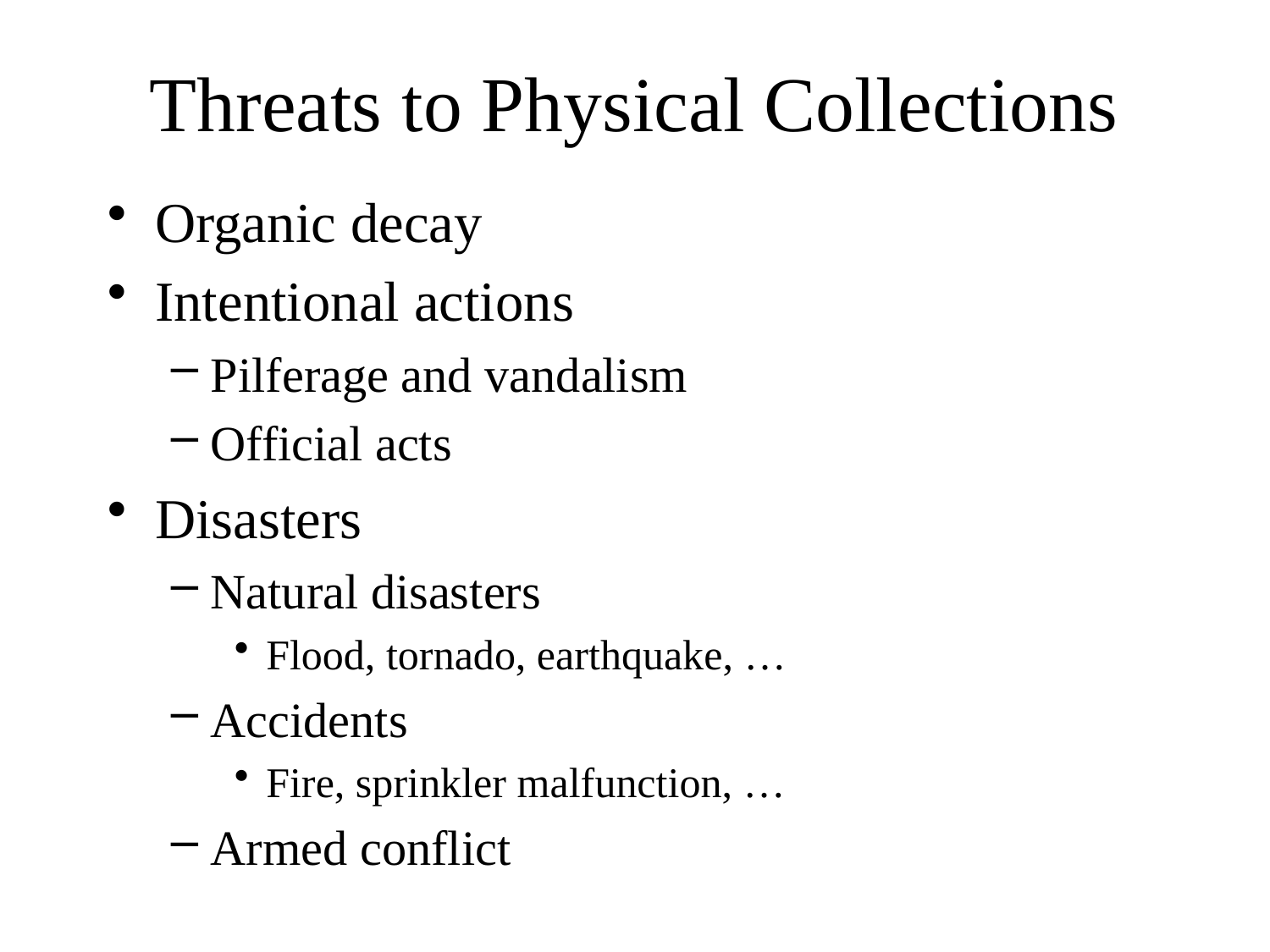

# Threats to Physical Collections
Organic decay
Intentional actions
Pilferage and vandalism
Official acts
Disasters
Natural disasters
Flood, tornado, earthquake, …
Accidents
Fire, sprinkler malfunction, …
Armed conflict